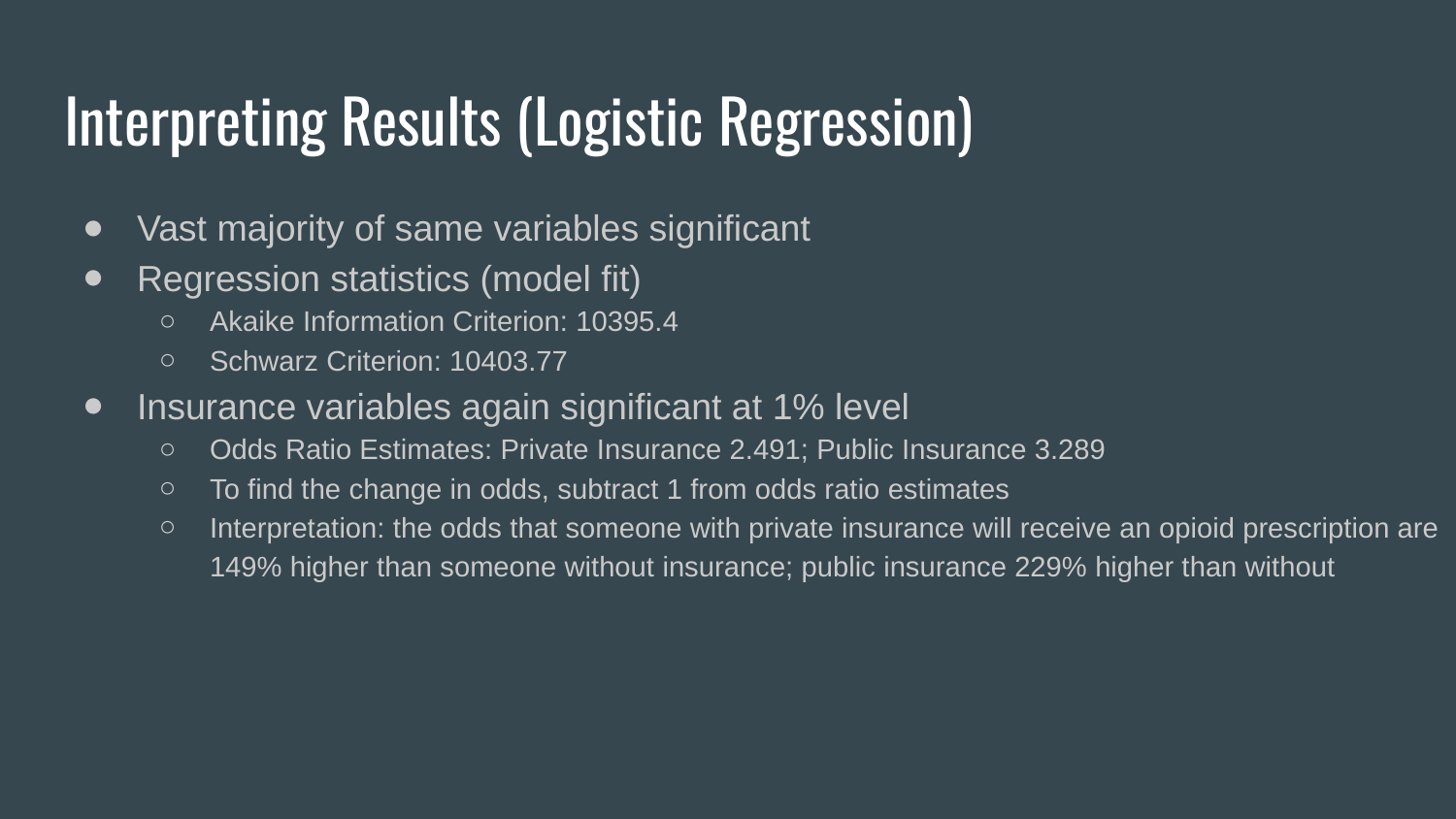

# Interpreting Results (Logistic Regression)
Vast majority of same variables significant
Regression statistics (model fit)
Akaike Information Criterion: 10395.4
Schwarz Criterion: 10403.77
Insurance variables again significant at 1% level
Odds Ratio Estimates: Private Insurance 2.491; Public Insurance 3.289
To find the change in odds, subtract 1 from odds ratio estimates
Interpretation: the odds that someone with private insurance will receive an opioid prescription are 149% higher than someone without insurance; public insurance 229% higher than without